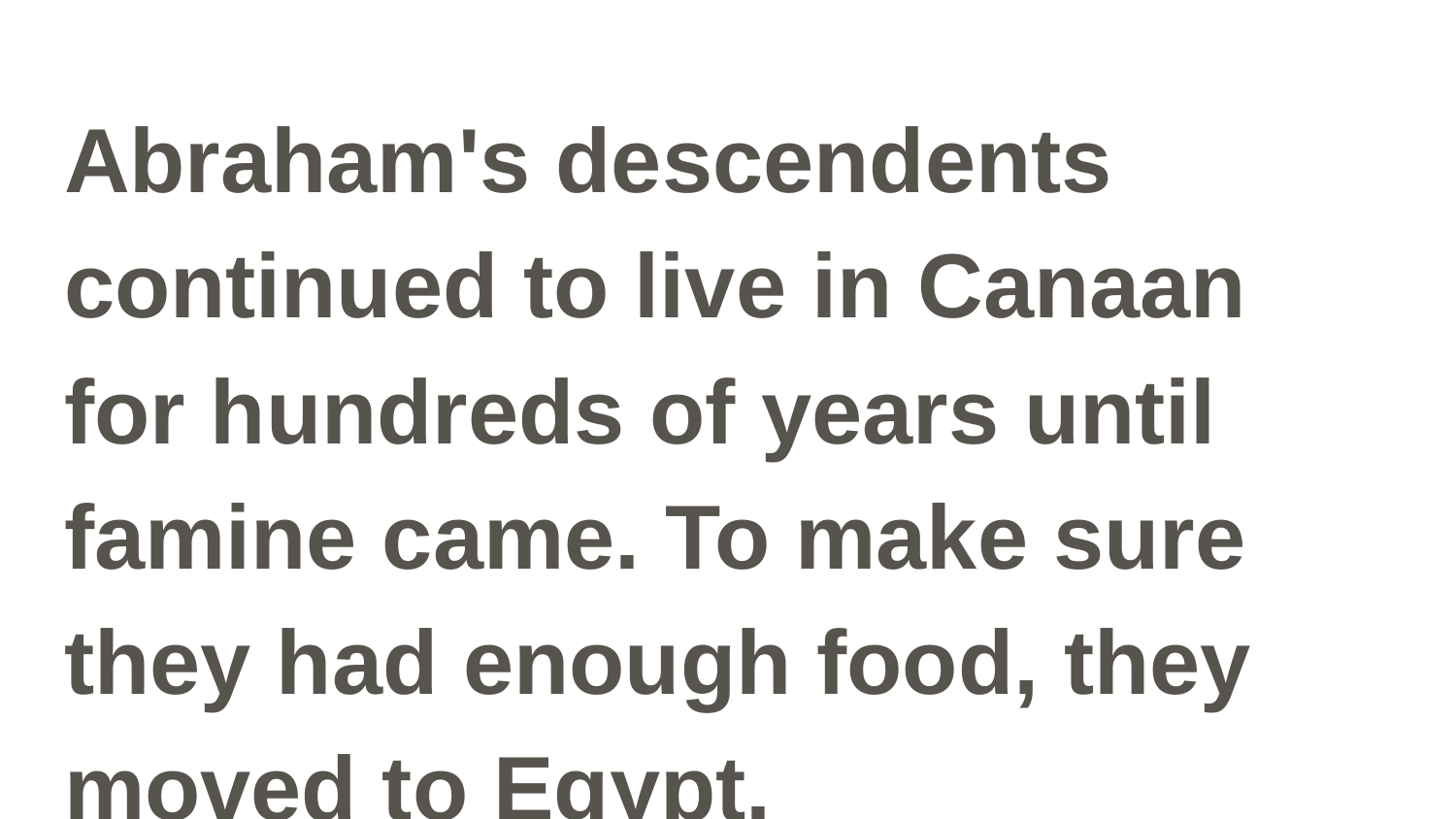

#
Abraham's descendents continued to live in Canaan for hundreds of years until famine came. To make sure they had enough food, they moved to Egypt.						8